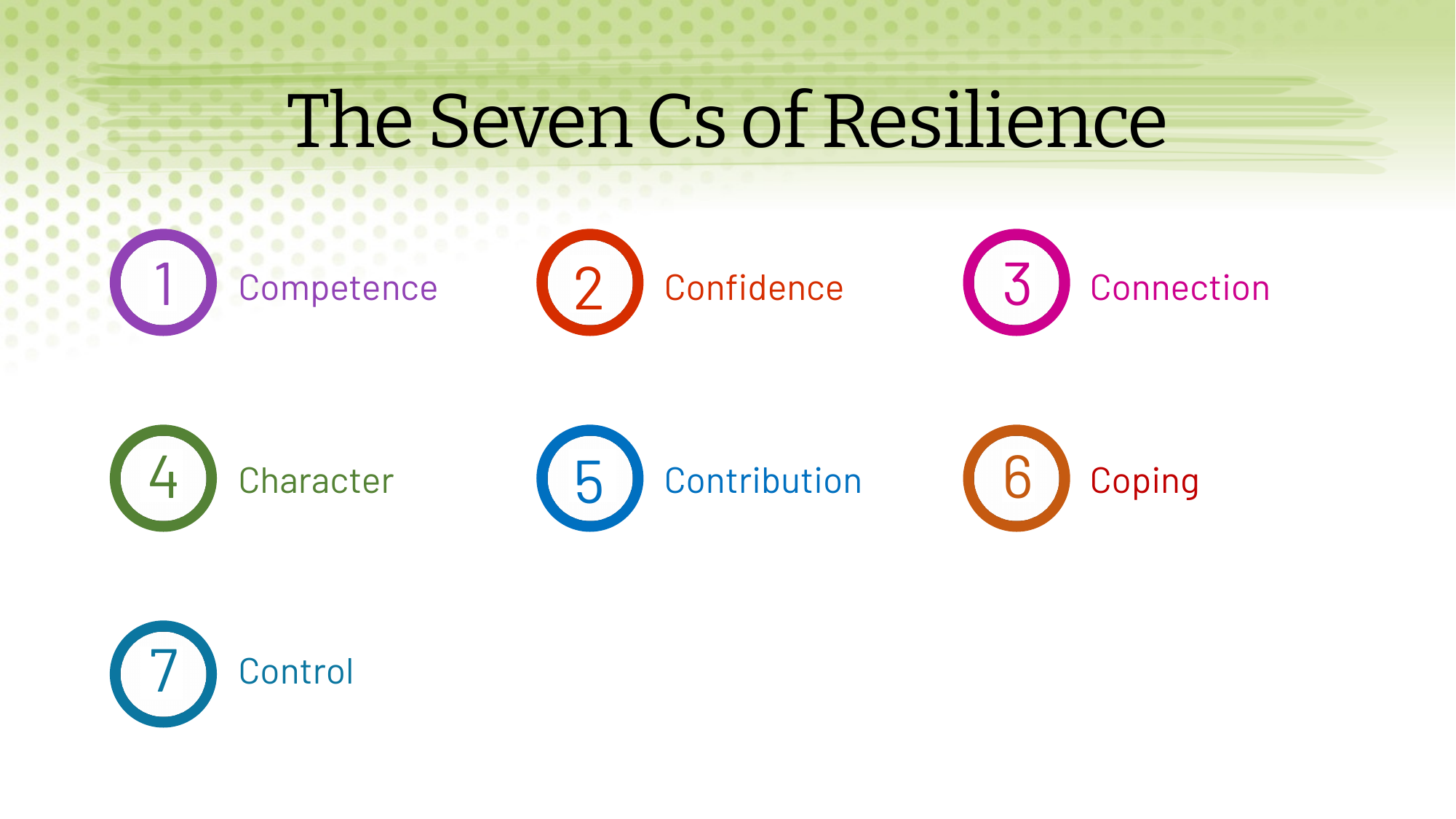

# The Seven Cs of Resilience
1
2
3
Competence
Confidence
Connection
4
5
6
Character
Contribution
Coping
7
Control